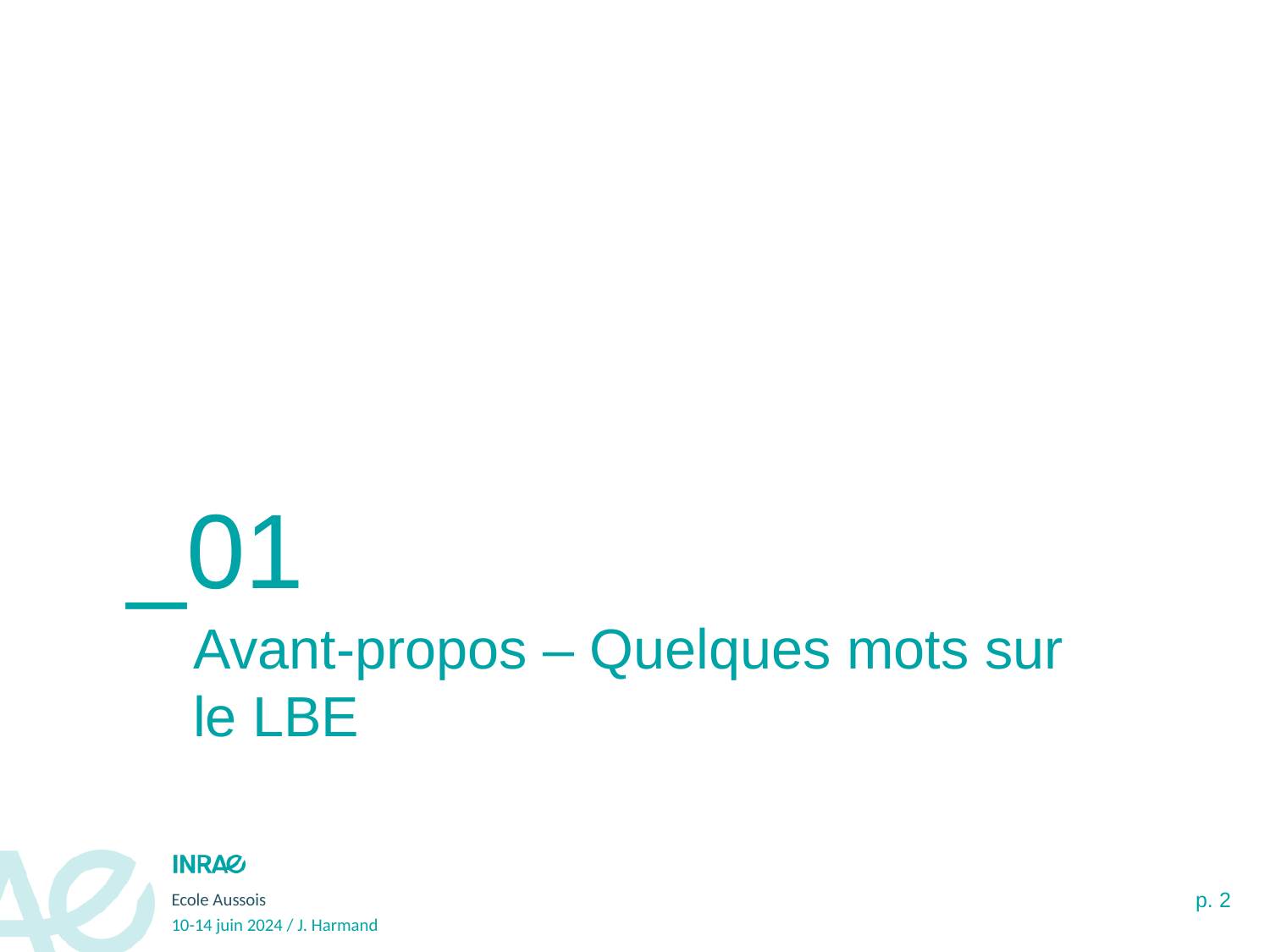

_01
Avant-propos – Quelques mots sur le LBE